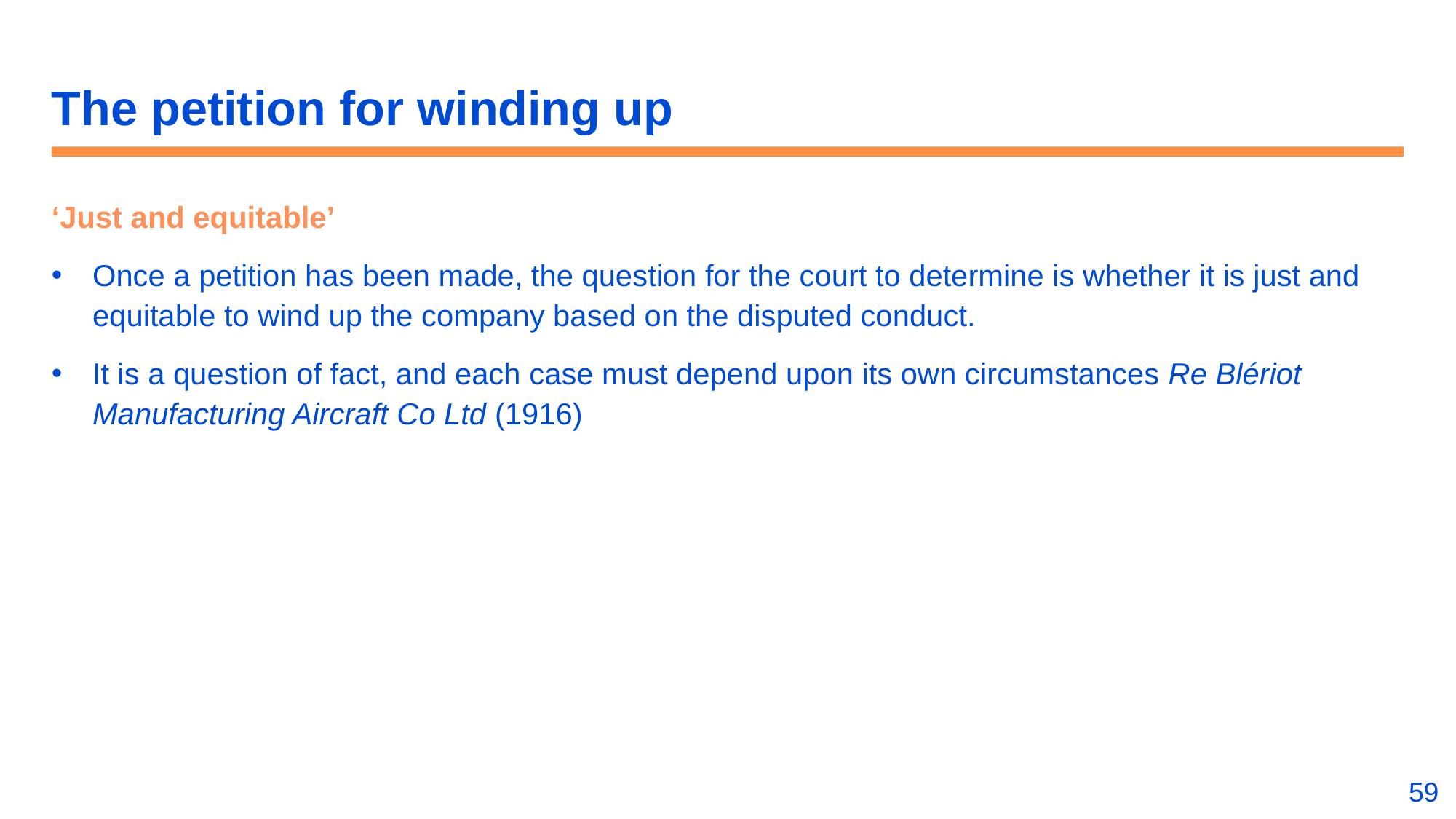

# The petition for winding up
‘Just and equitable’
Once a petition has been made, the question for the court to determine is whether it is just and equitable to wind up the company based on the disputed conduct.
It is a question of fact, and each case must depend upon its own circumstances Re Blériot Manufacturing Aircraft Co Ltd (1916)